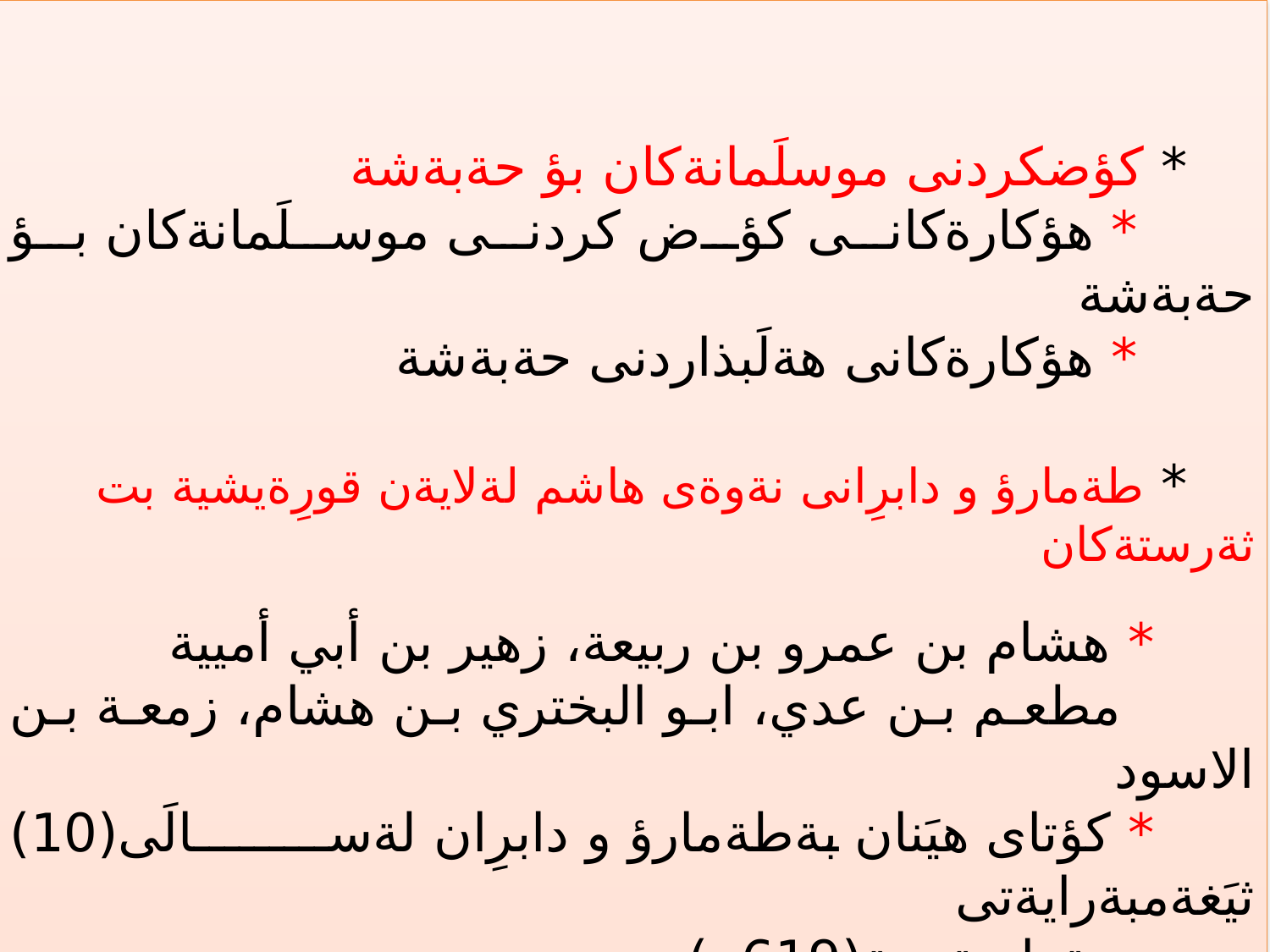

* كؤضكردنى موسلَمانةكان بؤ حةبةشة
       * هؤكارةكانى كؤض كردنى موسلَمانةكان بؤ حةبةشة
       * هؤكارةكانى هةلَبذاردنى حةبةشة

    * طةمارؤ و دابرِانى نةوةى هاشم لةلايةن قورِةيشية بت ثةرستةكان

      * هشام بن عمرو بن ربيعة، زهير بن أبي أميية
        مطعم بن عدي، ابو البختري بن هشام، زمعة بن الاسود
      * كؤتاى هيَنان بةطةمارؤ و دابرِان لةسالَى(10) ثيَغةمبةرايةتى
         بةرامبةر بة(619م)